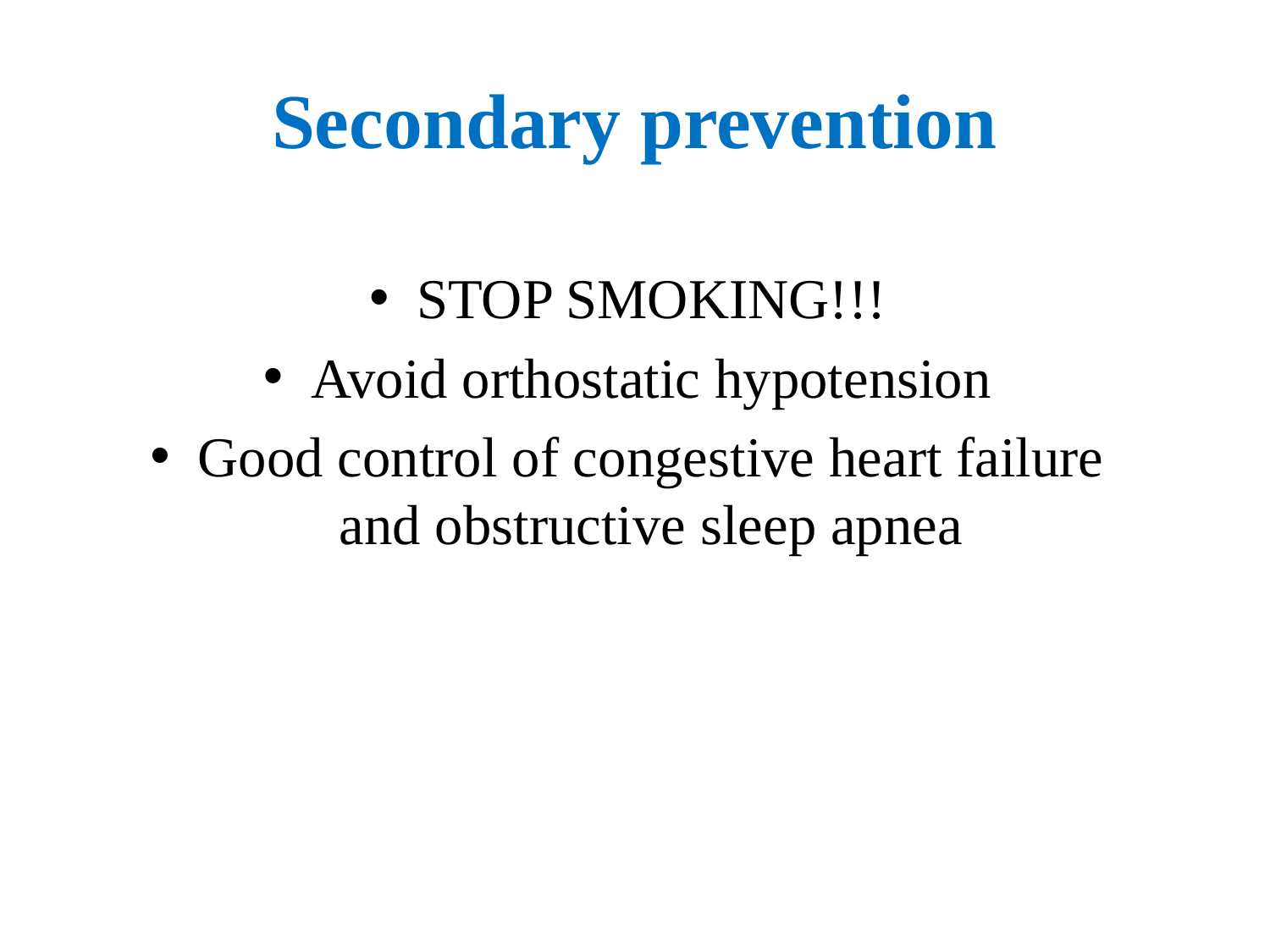

# Secondary prevention
STOP SMOKING!!!
Avoid orthostatic hypotension
Good control of congestive heart failure and obstructive sleep apnea